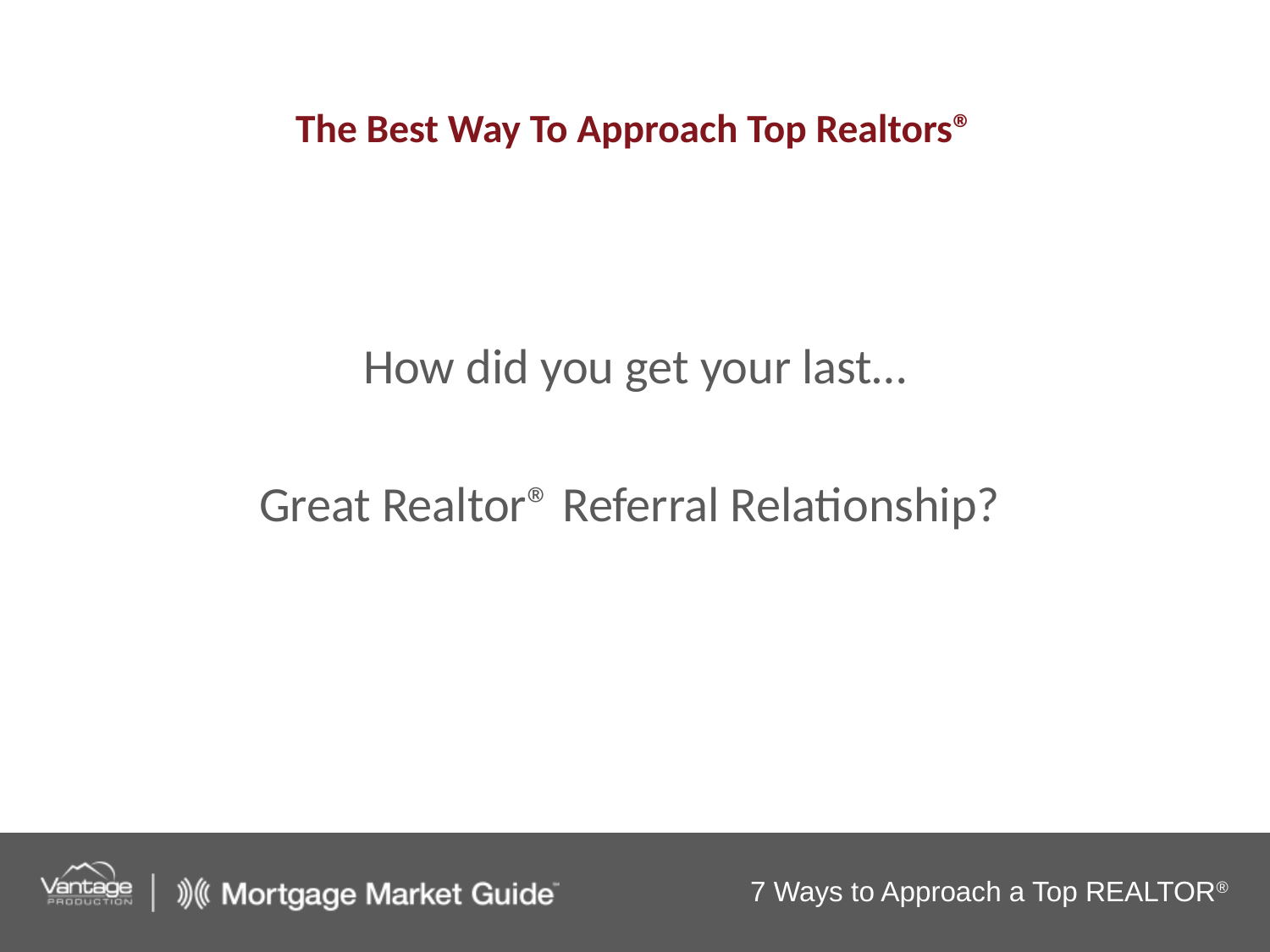

# The Best Way To Approach Top Realtors®
How did you get your last…

Great Realtor® Referral Relationship?